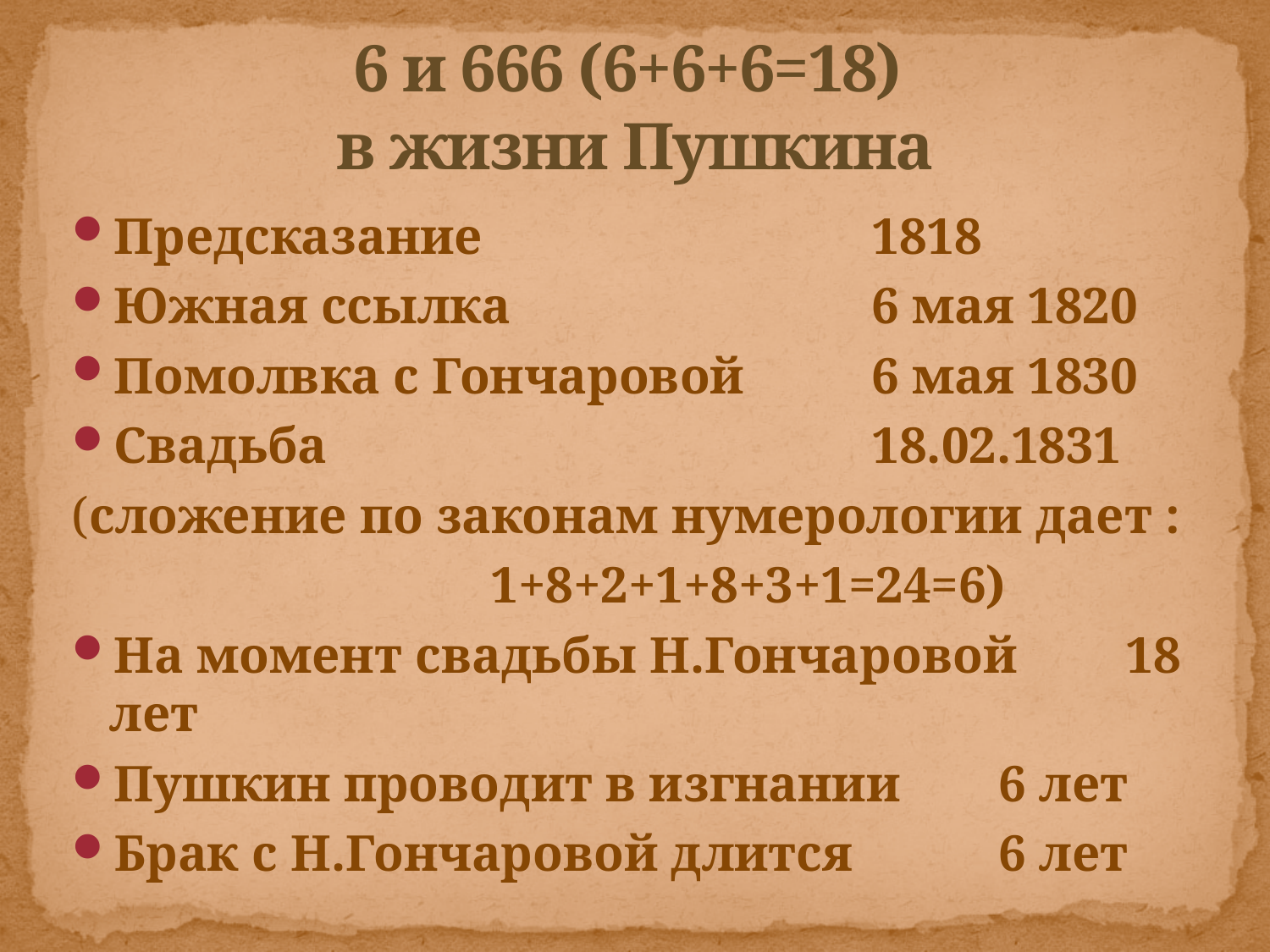

# 6 и 666 (6+6+6=18) в жизни Пушкина
Предсказание				1818
Южная ссылка			6 мая 1820
Помолвка с Гончаровой		6 мая 1830
Свадьба 					18.02.1831
(сложение по законам нумерологии дает :
				1+8+2+1+8+3+1=24=6)
На момент свадьбы Н.Гончаровой 	18 лет
Пушкин проводит в изгнании 	6 лет
Брак с Н.Гончаровой длится		6 лет